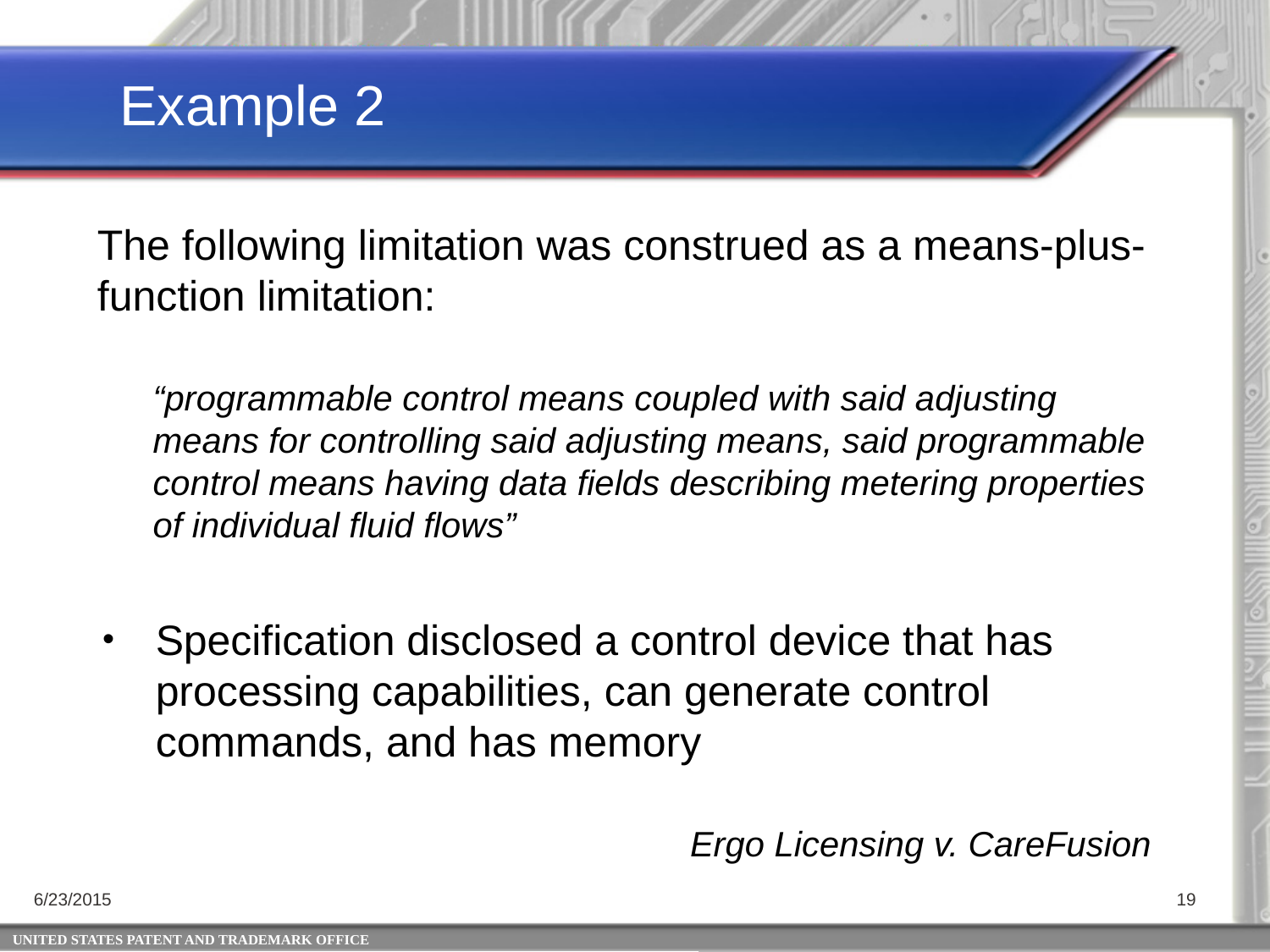

Example 2
The following limitation was construed as a means-plus-function limitation:

“programmable control means coupled with said adjusting means for controlling said adjusting means, said programmable control means having data fields describing metering properties of individual fluid flows”

Specification disclosed a control device that has processing capabilities, can generate control commands, and has memory

Ergo Licensing v. CareFusion
6/23/2015
19